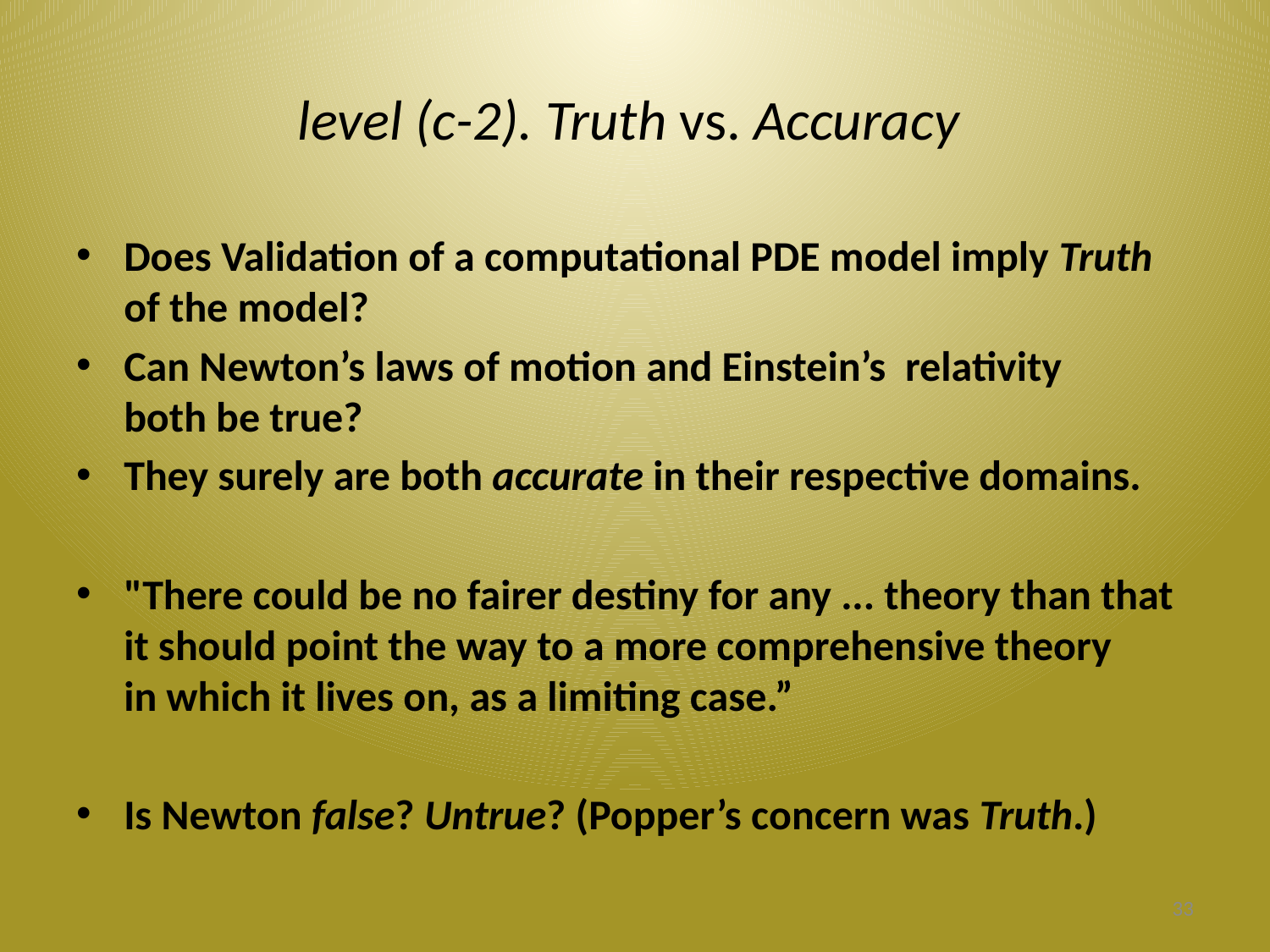

# level (c-2). Truth vs. Accuracy
Does Validation of a computational PDE model imply Truth of the model?
Can Newton’s laws of motion and Einstein’s  relativity
both be true?
They surely are both accurate in their respective domains.

"There could be no fairer destiny for any ... theory than that it should point the way to a more comprehensive theory
in which it lives on, as a limiting case.”

Is Newton false? Untrue? (Popper’s concern was Truth.)
33